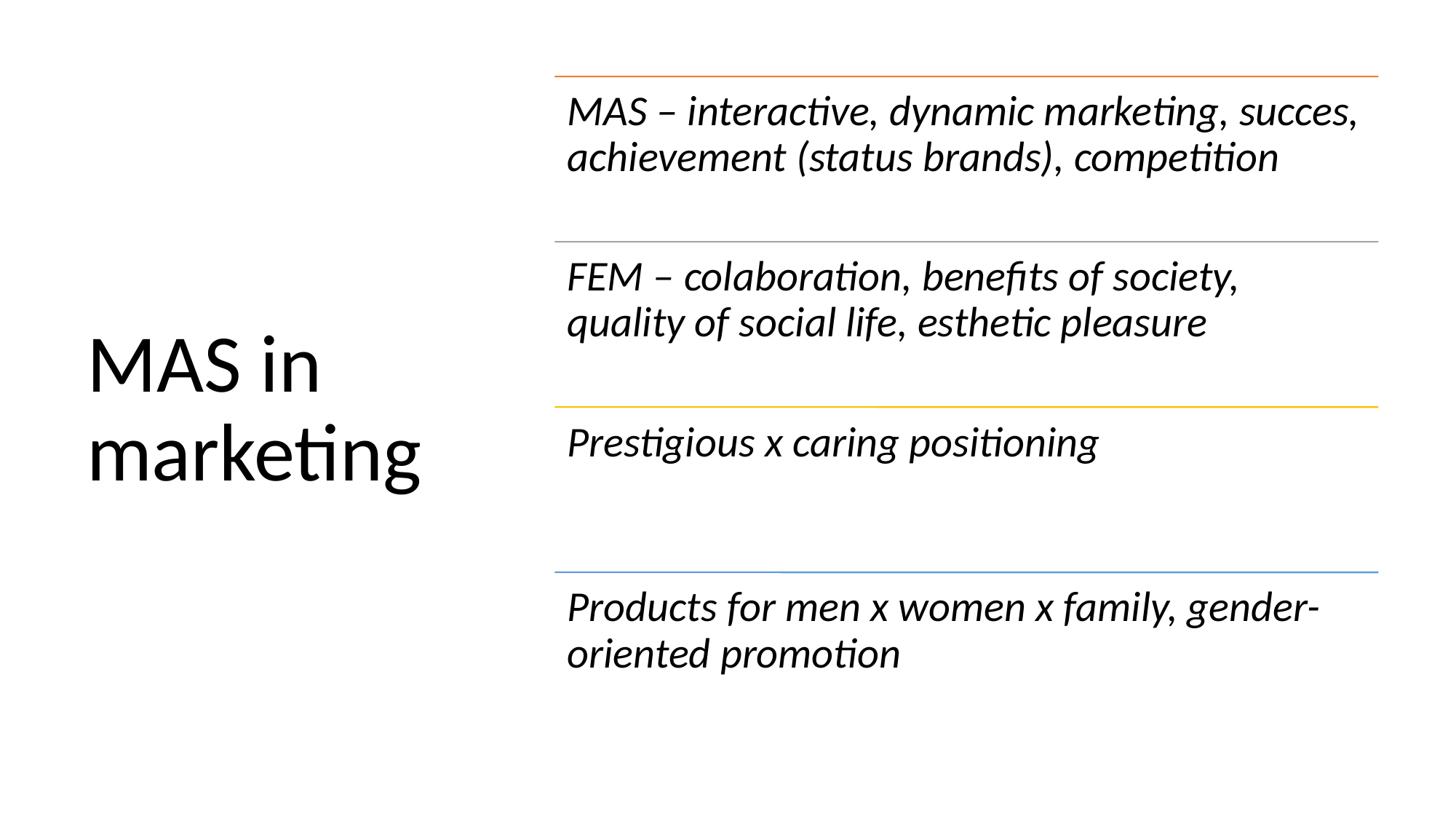

MAS – interactive, dynamic marketing, succes, achievement (status brands), competition
FEM – colaboration, benefits of society, quality of social life, esthetic pleasure
Prestigious x caring positioning
Products for men x women x family, gender-oriented promotion
# MAS in marketing